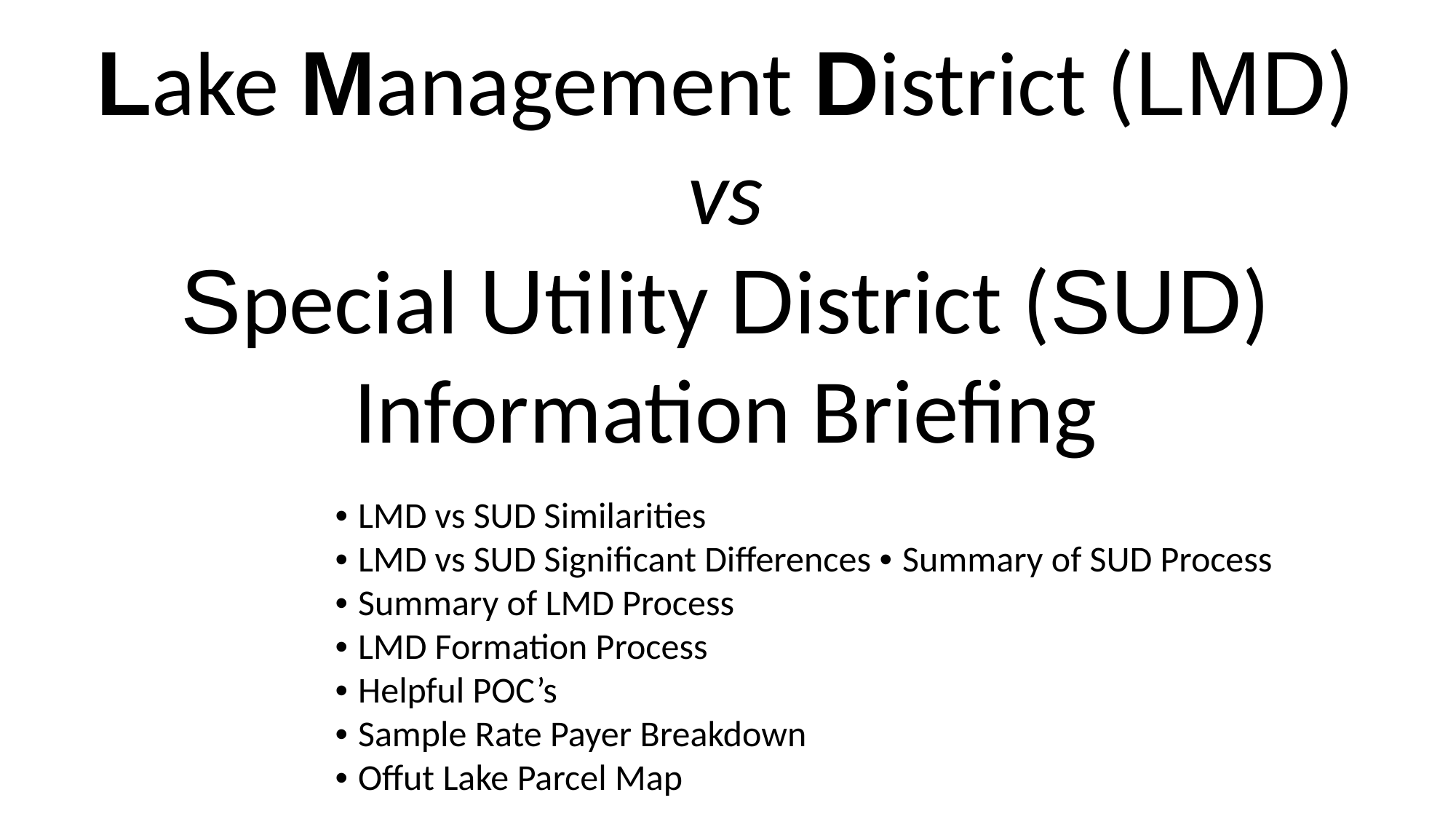

# Lake Management District (LMD) vs Special Utility District (SUD) Information Briefing
• LMD vs SUD Similarities
• LMD vs SUD Significant Differences • Summary of SUD Process
• Summary of LMD Process
• LMD Formation Process
• Helpful POC’s
• Sample Rate Payer Breakdown
• Offut Lake Parcel Map